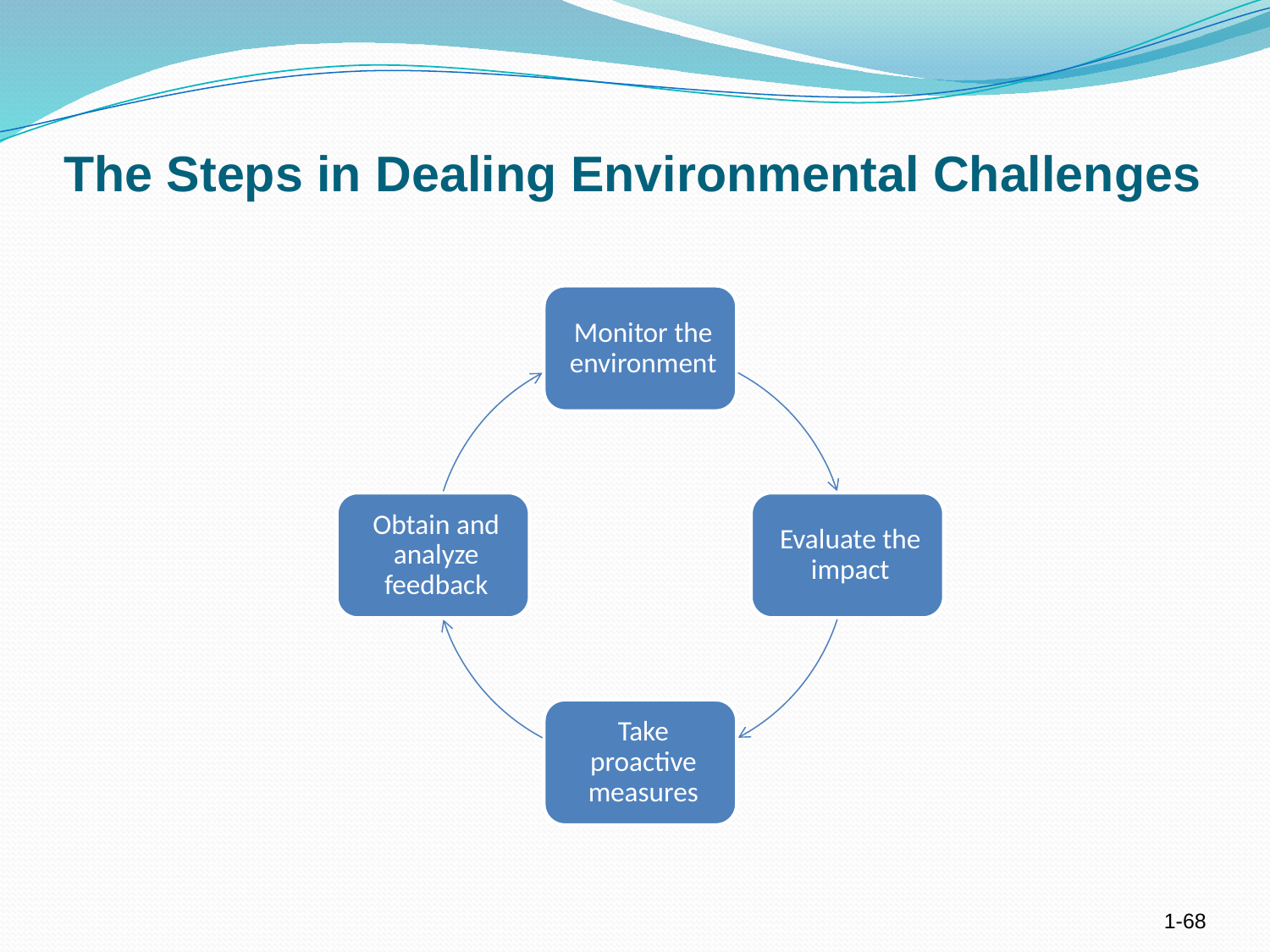

# The Steps in Dealing Environmental Challenges
Monitor the environment
Evaluate the impact
Take proactive measures
Obtain and analyze feedback
1-68